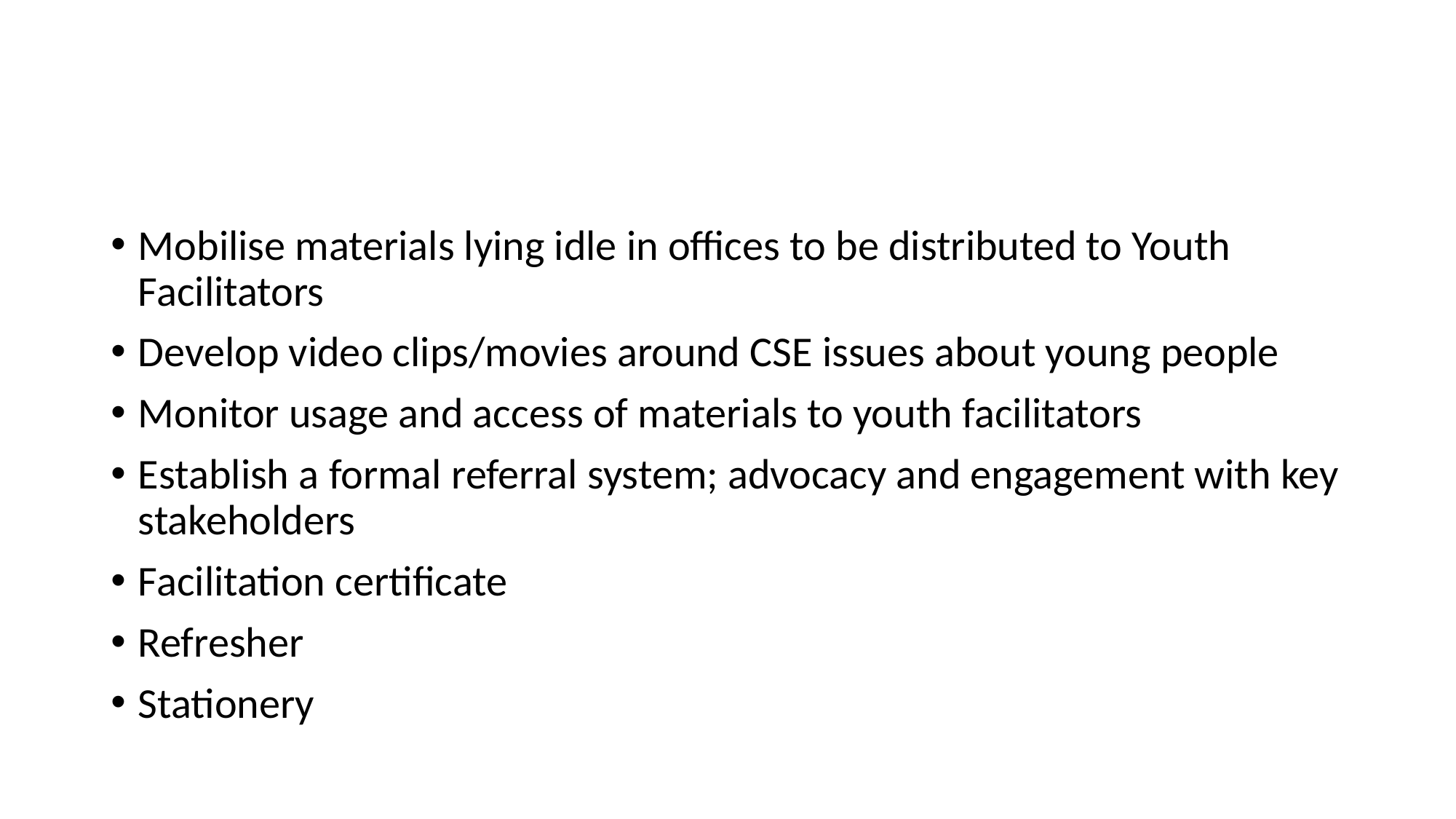

#
Mobilise materials lying idle in offices to be distributed to Youth Facilitators
Develop video clips/movies around CSE issues about young people
Monitor usage and access of materials to youth facilitators
Establish a formal referral system; advocacy and engagement with key stakeholders
Facilitation certificate
Refresher
Stationery